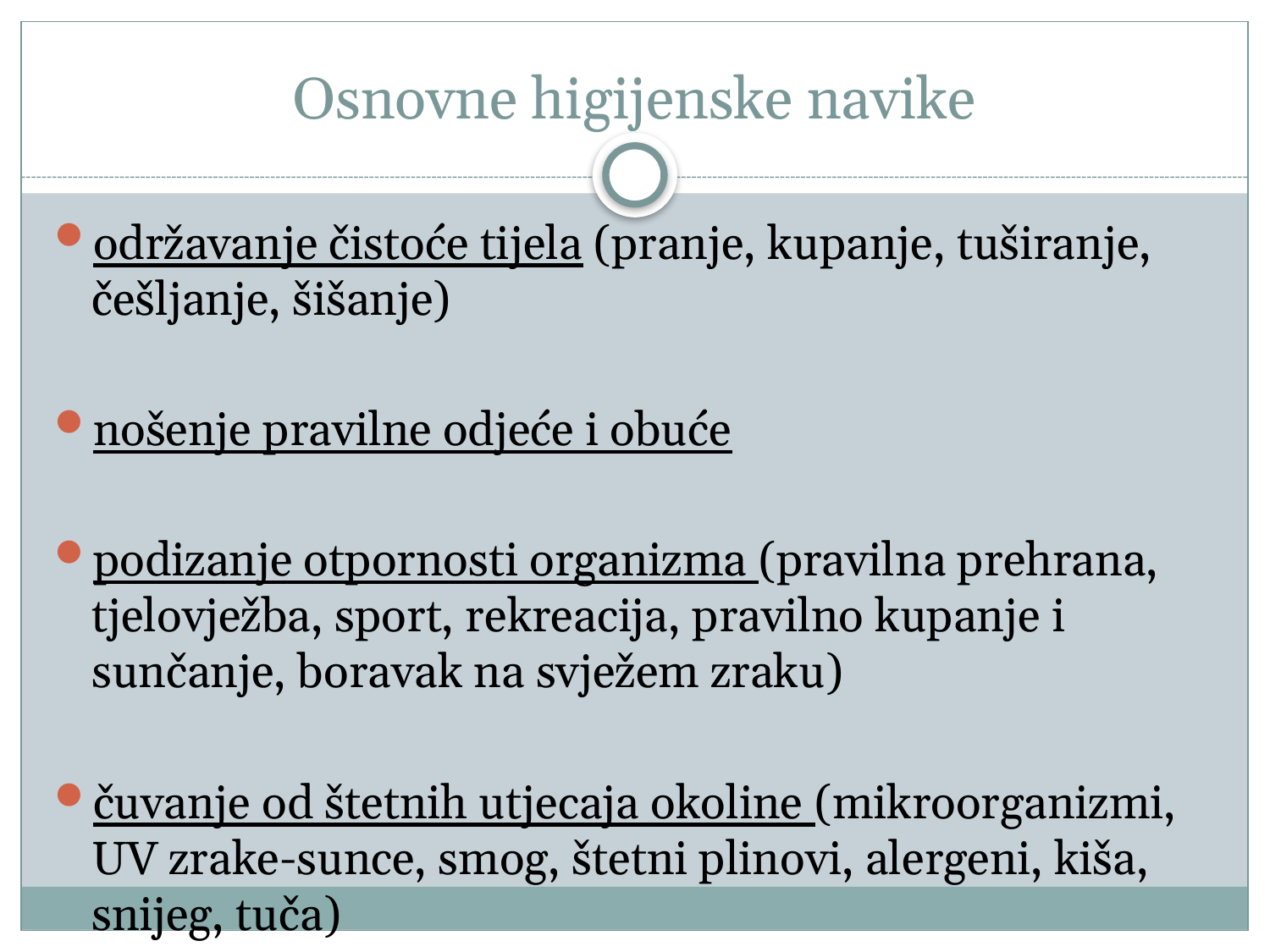

# Osnovne higijenske navike
održavanje čistoće tijela (pranje, kupanje, tuširanje, češljanje, šišanje)

nošenje pravilne odjeće i obuće

podizanje otpornosti organizma (pravilna prehrana, tjelovježba, sport, rekreacija, pravilno kupanje i sunčanje, boravak na svježem zraku)

čuvanje od štetnih utjecaja okoline (mikroorganizmi, UV zrake-sunce, smog, štetni plinovi, alergeni, kiša, snijeg, tuča)